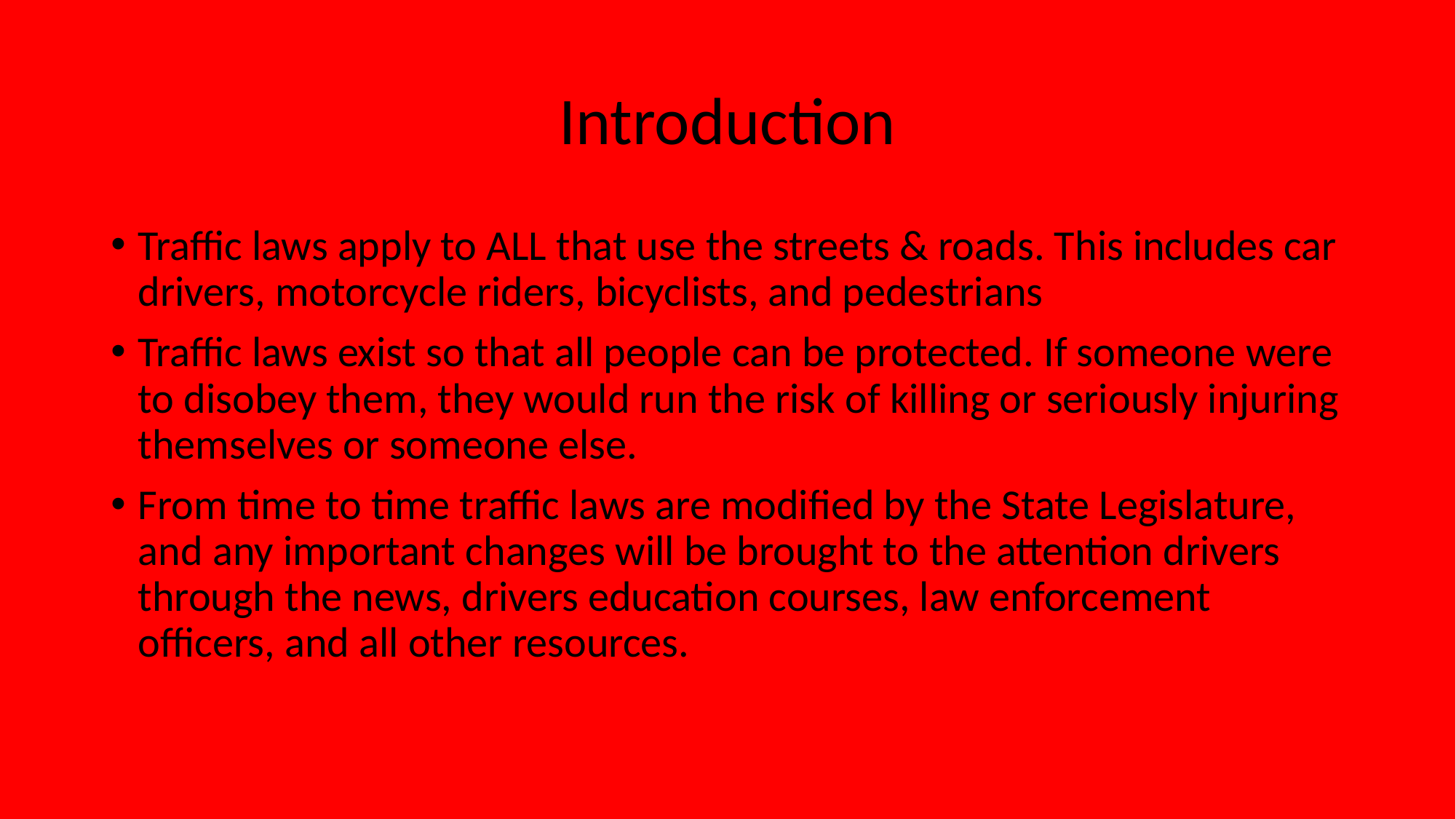

# Introduction
Traffic laws apply to ALL that use the streets & roads. This includes car drivers, motorcycle riders, bicyclists, and pedestrians
Traffic laws exist so that all people can be protected. If someone were to disobey them, they would run the risk of killing or seriously injuring themselves or someone else.
From time to time traffic laws are modified by the State Legislature, and any important changes will be brought to the attention drivers through the news, drivers education courses, law enforcement officers, and all other resources.